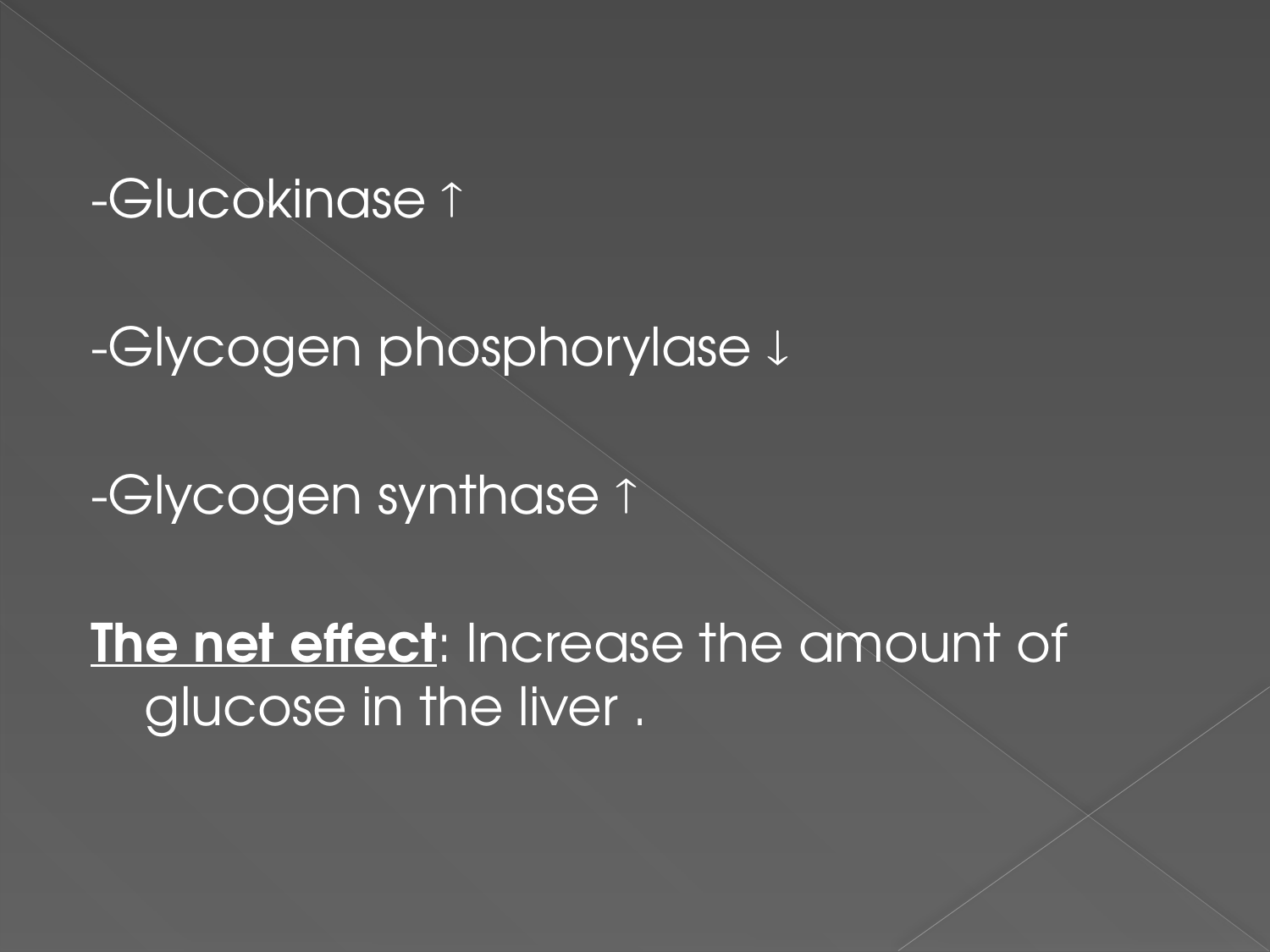

-Glucokinase ↑

-Glycogen phosphorylase ↓

-Glycogen synthase ↑

The net effect: Increase the amount of glucose in the liver .